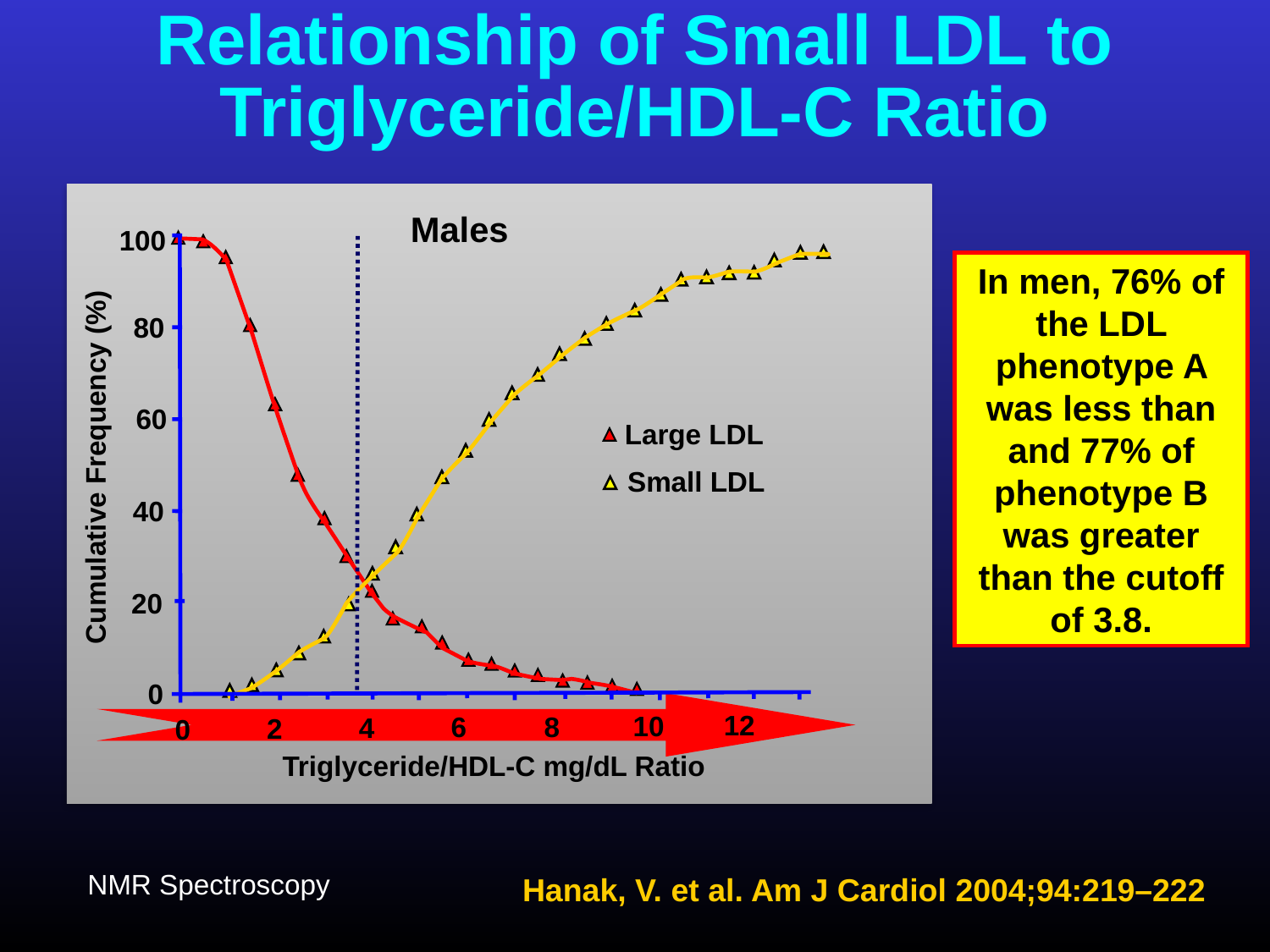

# Relationship of Small LDL to Triglyceride/HDL-C Ratio

Males
100

In men, 76% of the LDL phenotype A was less than and 77% of phenotype B was greater than the cutoff of 3.8.

80

60

Large LDL

Cumulative Frequency (%)

Small LDL

40

20

0

12
10
8
6
4
2
0
Triglyceride/HDL-C mg/dL Ratio
NMR Spectroscopy
Hanak, V. et al. Am J Cardiol 2004;94:219–222